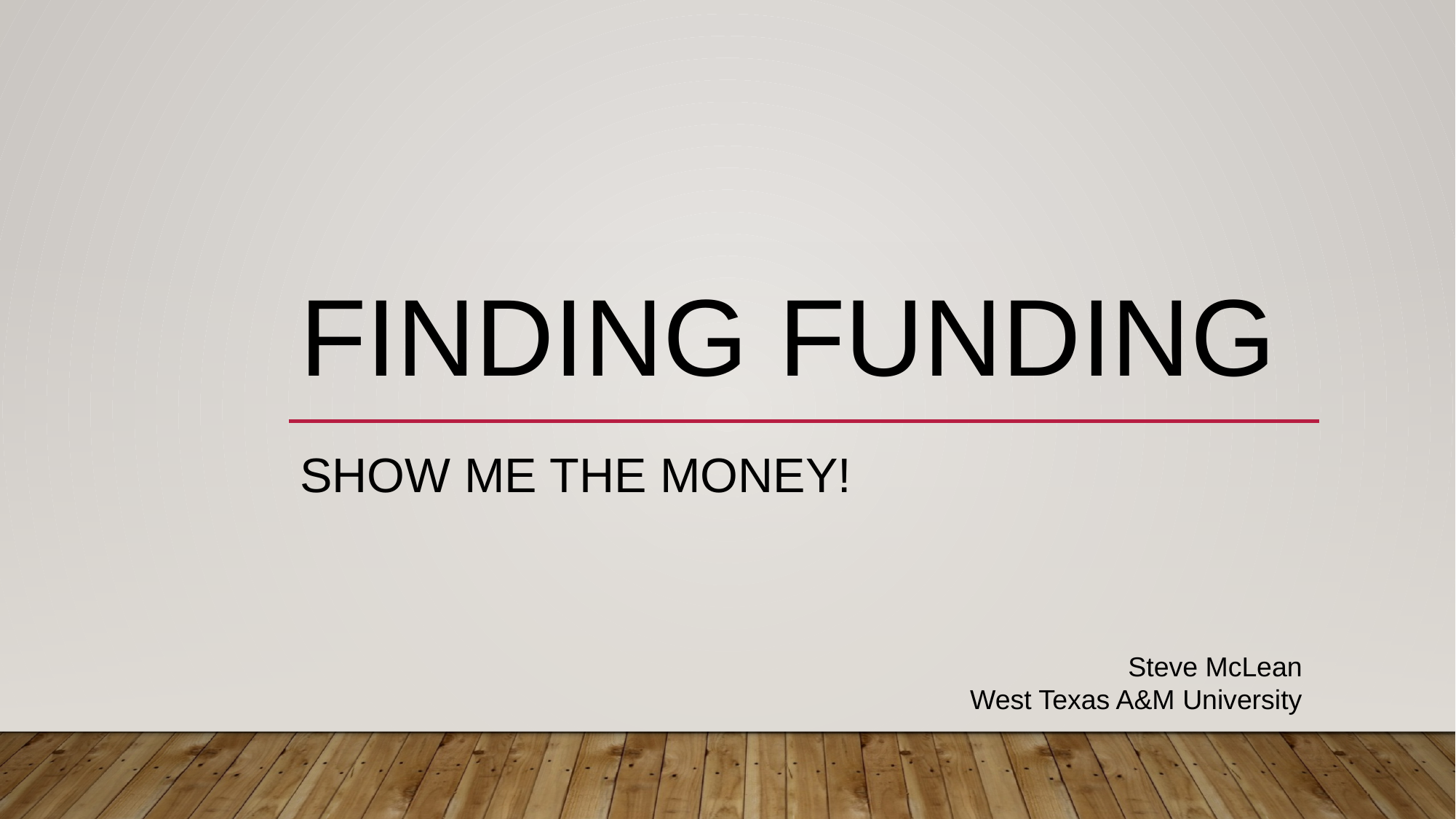

# FINDING FUNDING
SHOW ME THE MONEY!
Steve McLean
West Texas A&M University